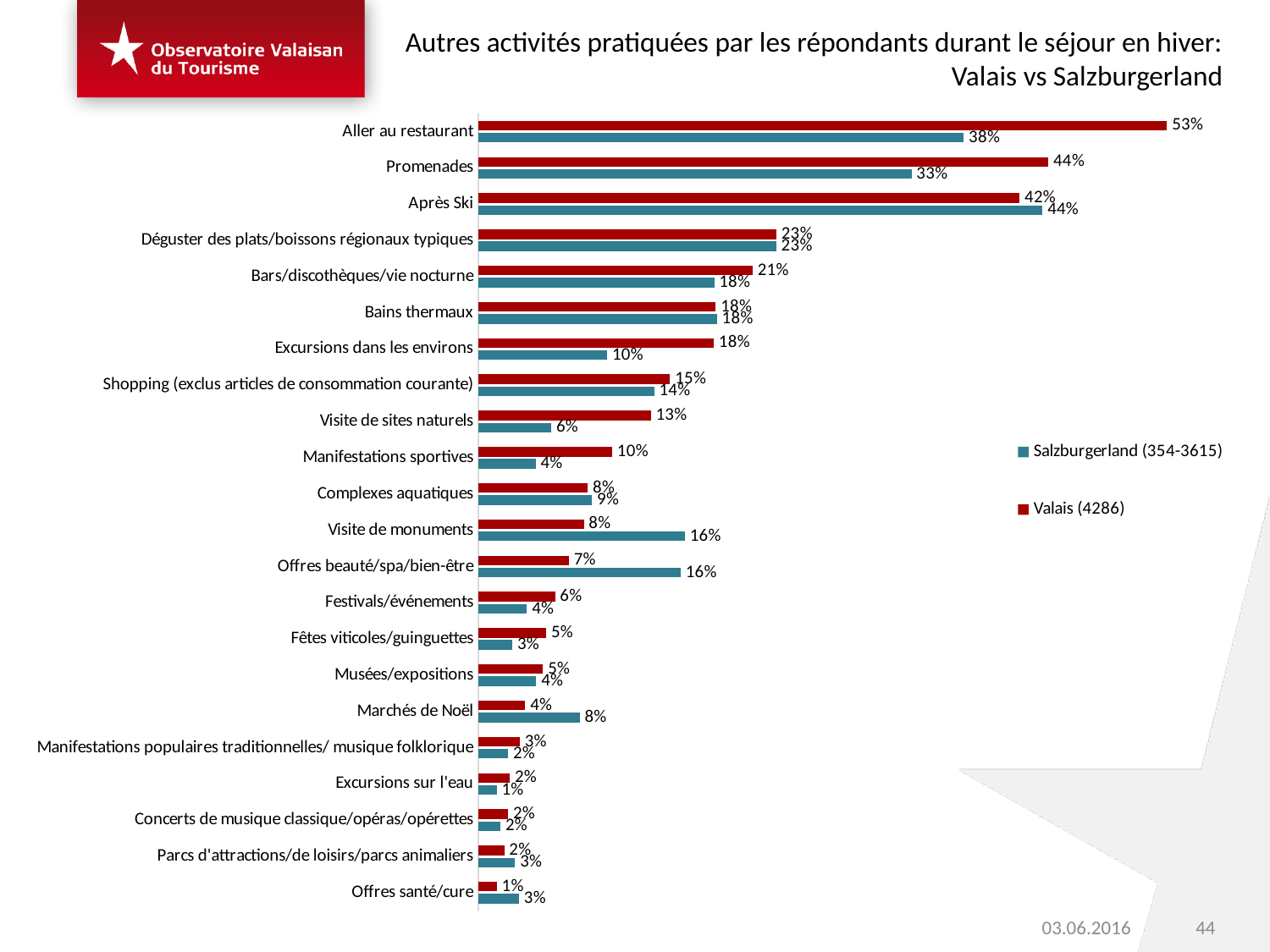

### Chart

| Category |  |  |
|---|---|---|
| Aller au restaurant | 0.5321646479041171 | 0.37501640538807396 |
| Promenades | 0.4404280916902041 | 0.3347733857048858 |
| Après Ski | 0.4183103396055627 | 0.43597276352257797 |
| Déguster des plats/boissons régionaux typiques | 0.23032398719610567 | 0.23020649466051468 |
| Bars/discothèques/vie nocturne | 0.21194488231633712 | 0.18228165058927417 |
| Bains thermaux | 0.183392051327786 | 0.18437850195280614 |
| Excursions dans les environs | 0.18201047251205005 | 0.0995897418100318 |
| Shopping (exclus articles de consommation courante) | 0.1481587099081843 | 0.13584365806721518 |
| Visite de sites naturels | 0.13337517483496064 | 0.05645088736199985 |
| Manifestations sportives | 0.10342638638684004 | 0.0442139512307475 |
| Complexes aquatiques | 0.084631211971363 | 0.08794932934683601 |
| Visite de monuments | 0.08151836951045076 | 0.15962966544066978 |
| Offres beauté/spa/bien-être | 0.07001265750624411 | 0.15628925859538284 |
| Festivals/événements | 0.05925444670692805 | 0.037555417263752944 |
| Fêtes viticoles/guinguettes | 0.052389806425031014 | 0.026271749528789953 |
| Musées/expositions | 0.04999126804813397 | 0.044803997166907486 |
| Marchés de Noël | 0.0362567109909521 | 0.07839928352198368 |
| Manifestations populaires traditionnelles/ musique folklorique | 0.03201943985871369 | 0.023026764430114918 |
| Excursions sur l'eau | 0.024447573869579815 | 0.014154160616918172 |
| Concerts de musique classique/opéras/opérettes | 0.023000404187723172 | 0.017203365971844214 |
| Parcs d'attractions/de loisirs/parcs animaliers | 0.01997271117294375 | 0.02840805237324898 |
| Offres santé/cure | 0.014358573131927755 | 0.0314242893895708 |
Autres activités pratiquées par les répondants durant le séjour en hiver:
Valais vs Salzburgerland
44
03.06.2016